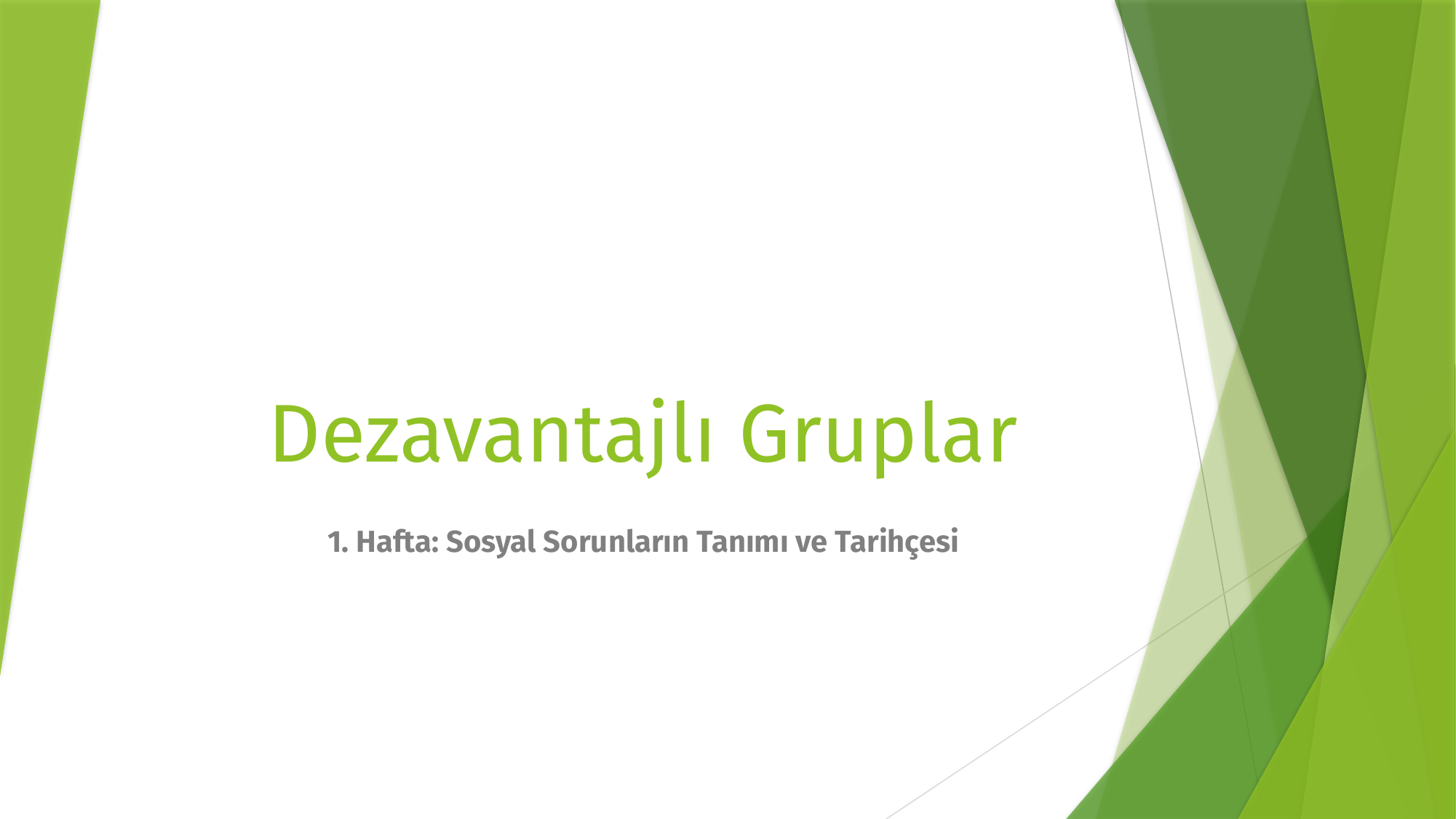

# Dezavantajlı Gruplar
1. Hafta: Sosyal Sorunların Tanımı ve Tarihçesi